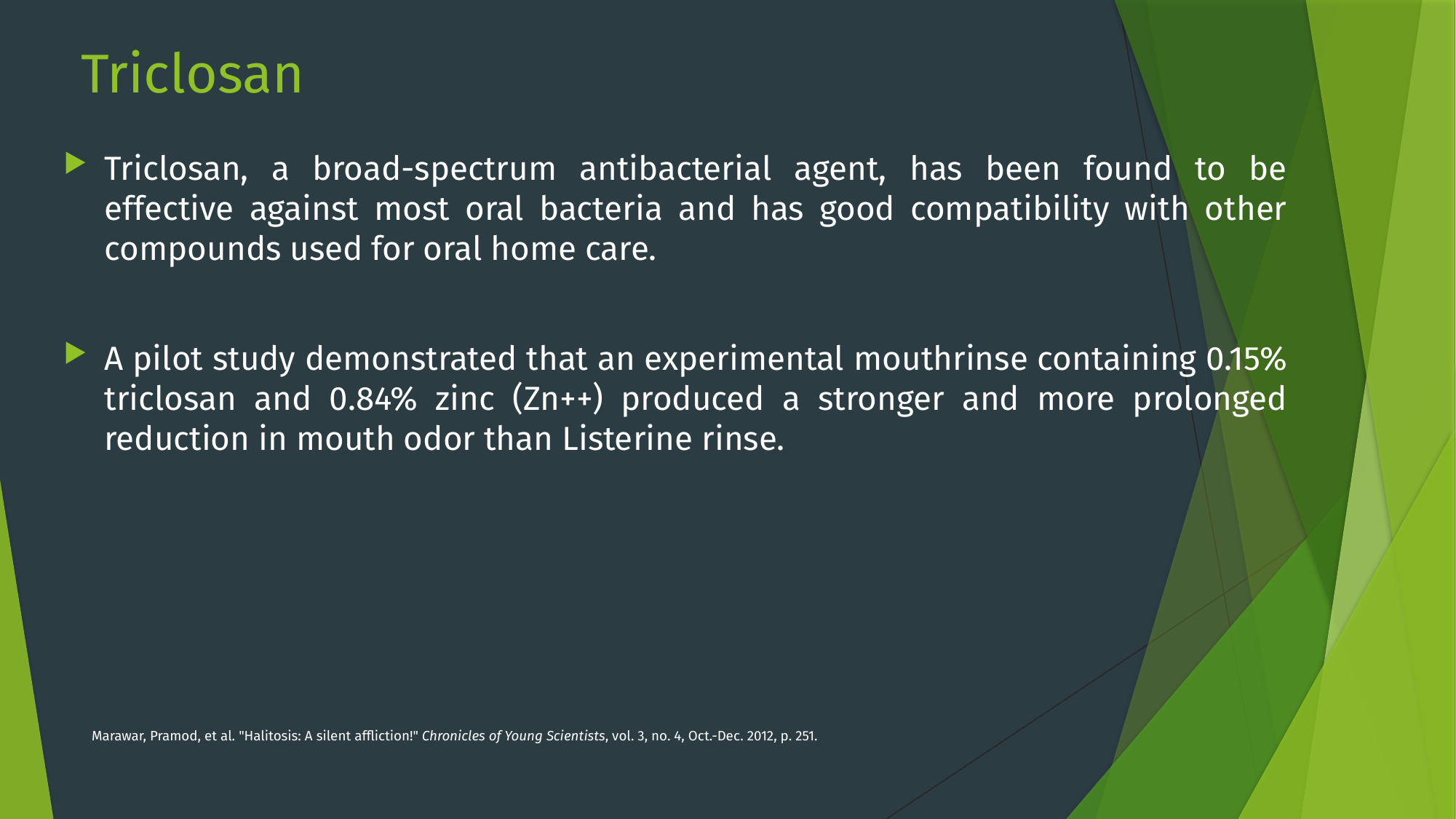

# Triclosan
Triclosan, a broad-spectrum antibacterial agent, has been found to be effective against most oral bacteria and has good compatibility with other compounds used for oral home care.

A pilot study demonstrated that an experimental mouthrinse containing 0.15% triclosan and 0.84% zinc (Zn++) produced a stronger and more prolonged reduction in mouth odor than Listerine rinse.

Marawar, Pramod, et al. "Halitosis: A silent affliction!" Chronicles of Young Scientists, vol. 3, no. 4, Oct.-Dec. 2012, p. 251.